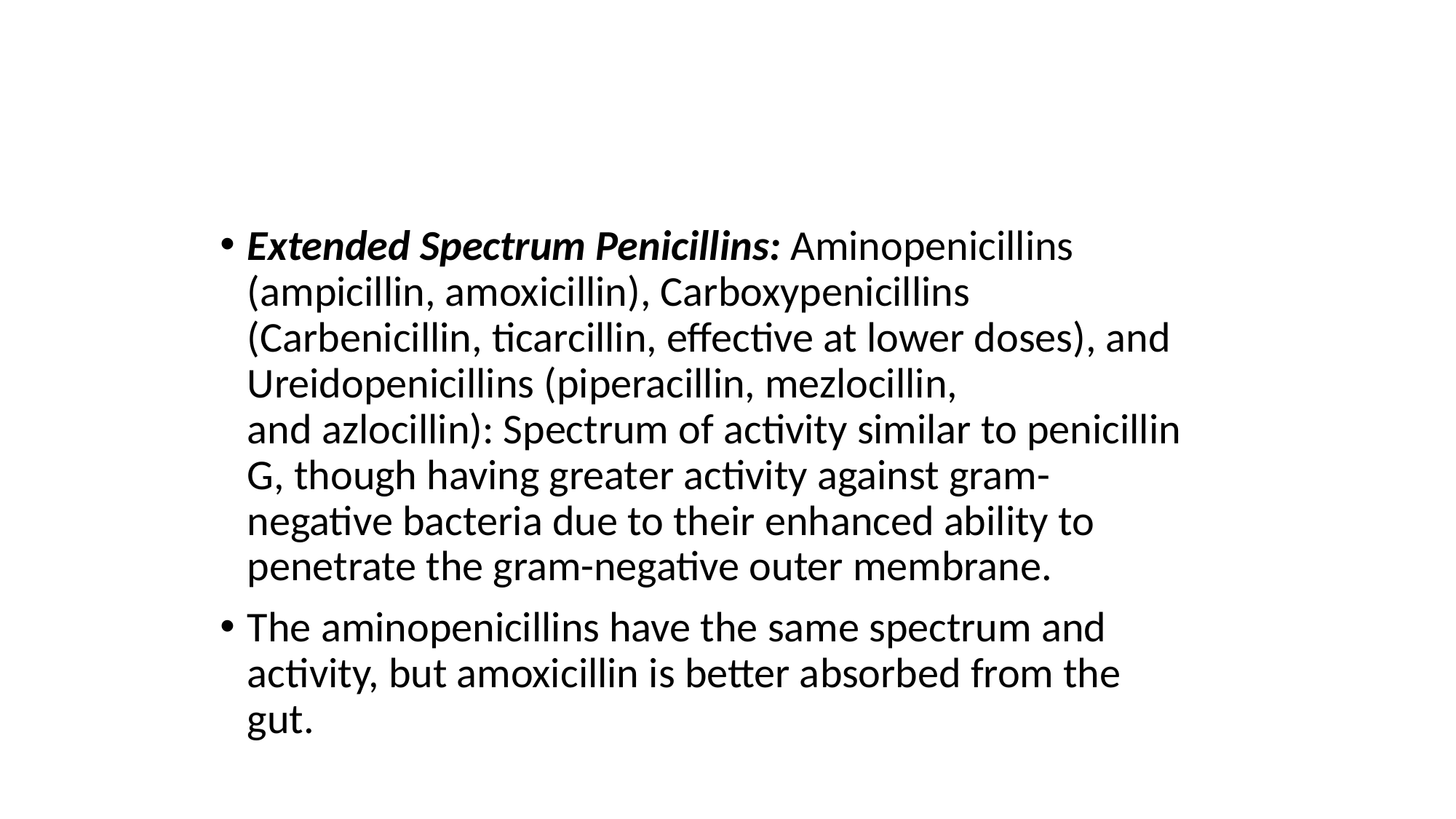

#
Extended Spectrum Penicillins: Aminopenicillins (ampicillin, amoxicillin), Carboxypenicillins (Carbenicillin, ticarcillin, effective at lower doses), and Ureidopenicillins (piperacillin, mezlocillin,
and azlocillin): Spectrum of activity similar to penicillin G, though having greater activity against gram-negative bacteria due to their enhanced ability to penetrate the gram-negative outer membrane.
The aminopenicillins have the same spectrum and activity, but amoxicillin is better absorbed from the gut.